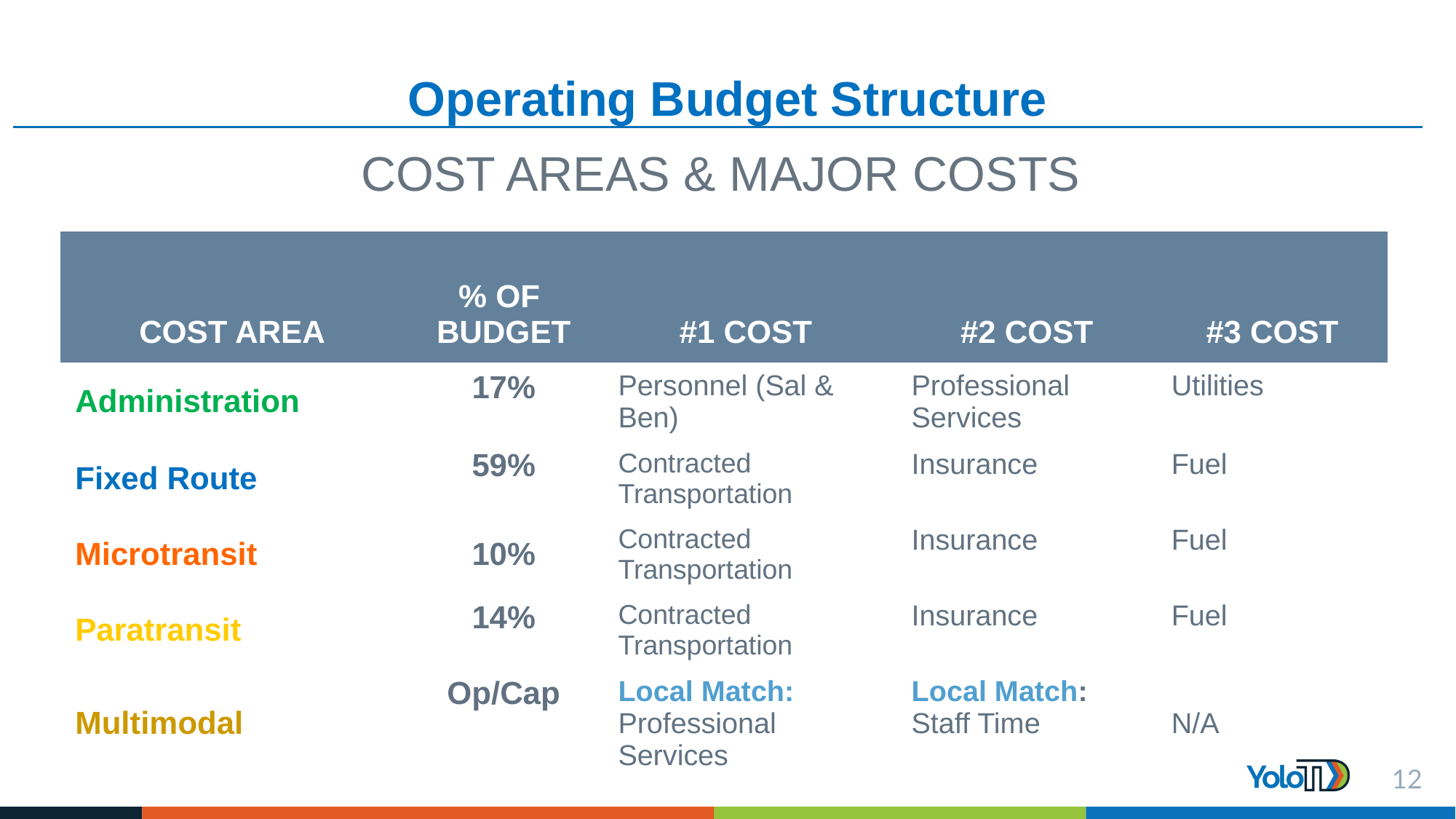

# Operating Budget Structure
COST AREAS & MAJOR COSTS
| COST AREA | % OF BUDGET | #1 COST | #2 COST | #3 COST |
| --- | --- | --- | --- | --- |
| Administration | 17% | Personnel (Sal & Ben) | Professional Services | Utilities |
| Fixed Route | 59% | Contracted Transportation | Insurance | Fuel |
| Microtransit | 10% | Contracted Transportation | Insurance | Fuel |
| Paratransit | 14% | Contracted Transportation | Insurance | Fuel |
| Multimodal | Op/Cap | Local Match: Professional Services | Local Match: Staff Time | N/A |
12